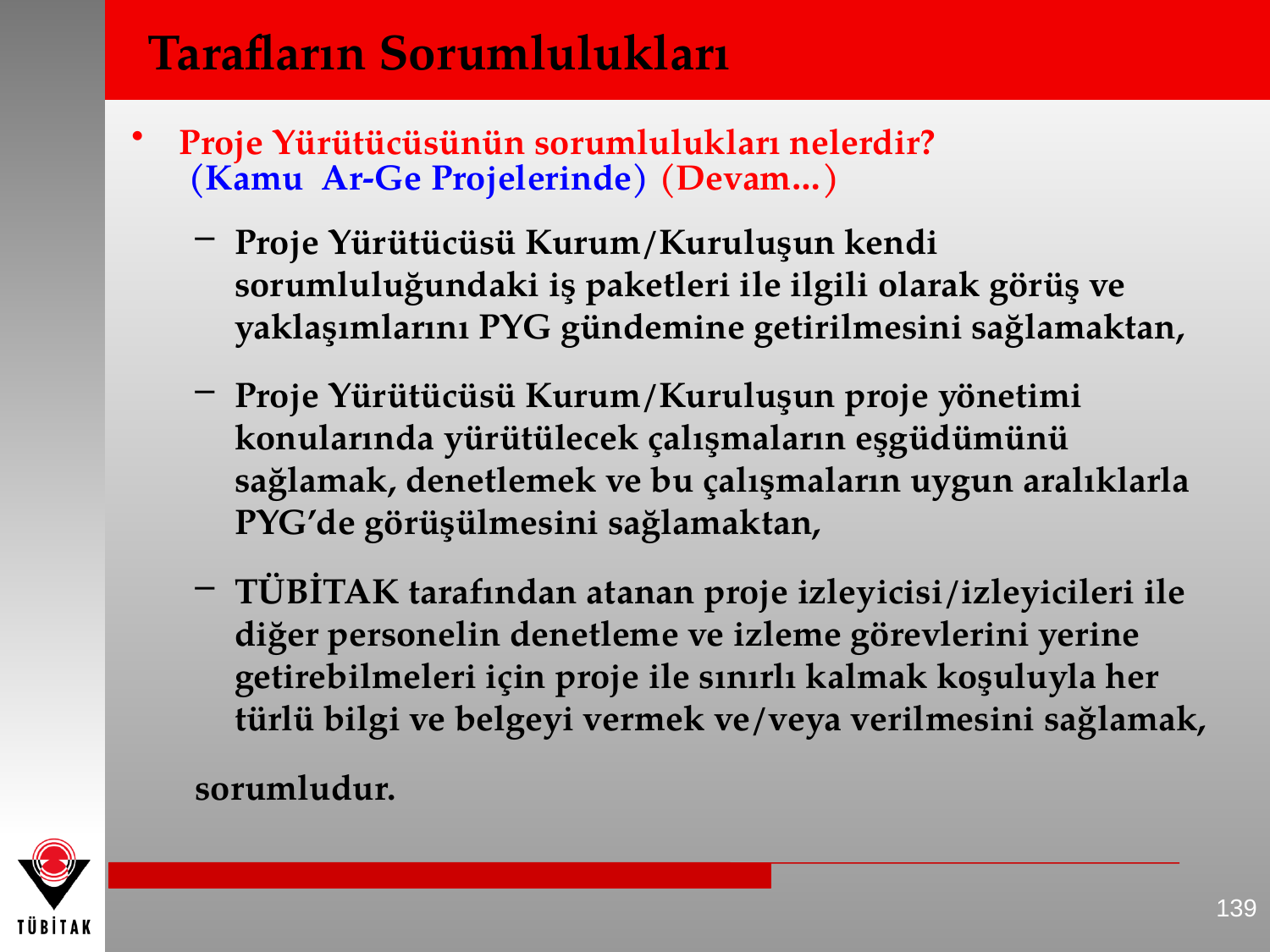

Tarafların Sorumlulukları
Proje Yürütücüsünün sorumlulukları nelerdir?
	 (Kamu  Ar-Ge Projelerinde) (Devam…)

Proje Yürütücüsü Kurum/Kuruluşun kendi sorumluluğundaki iş paketleri ile ilgili olarak görüş ve yaklaşımlarını PYG gündemine getirilmesini sağlamaktan,

Proje Yürütücüsü Kurum/Kuruluşun proje yönetimi konularında yürütülecek çalışmaların eşgüdümünü sağlamak, denetlemek ve bu çalışmaların uygun aralıklarla PYG’de görüşülmesini sağlamaktan,

TÜBİTAK tarafından atanan proje izleyicisi/izleyicileri ile diğer personelin denetleme ve izleme görevlerini yerine getirebilmeleri için proje ile sınırlı kalmak koşuluyla her türlü bilgi ve belgeyi vermek ve/veya verilmesini sağlamak,

sorumludur.

139